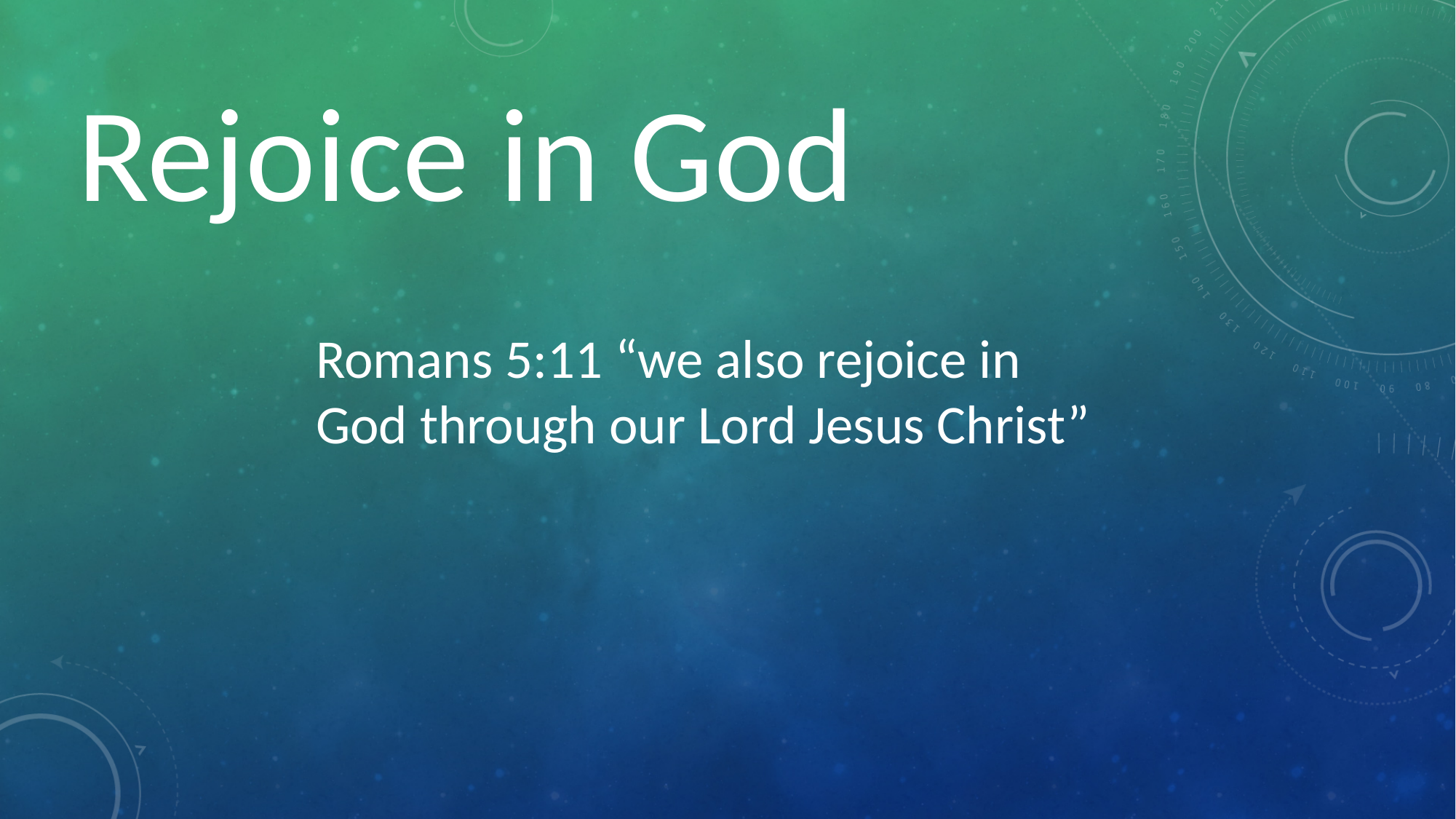

Rejoice in God
Romans 5:11 “we also rejoice in God through our Lord Jesus Christ”